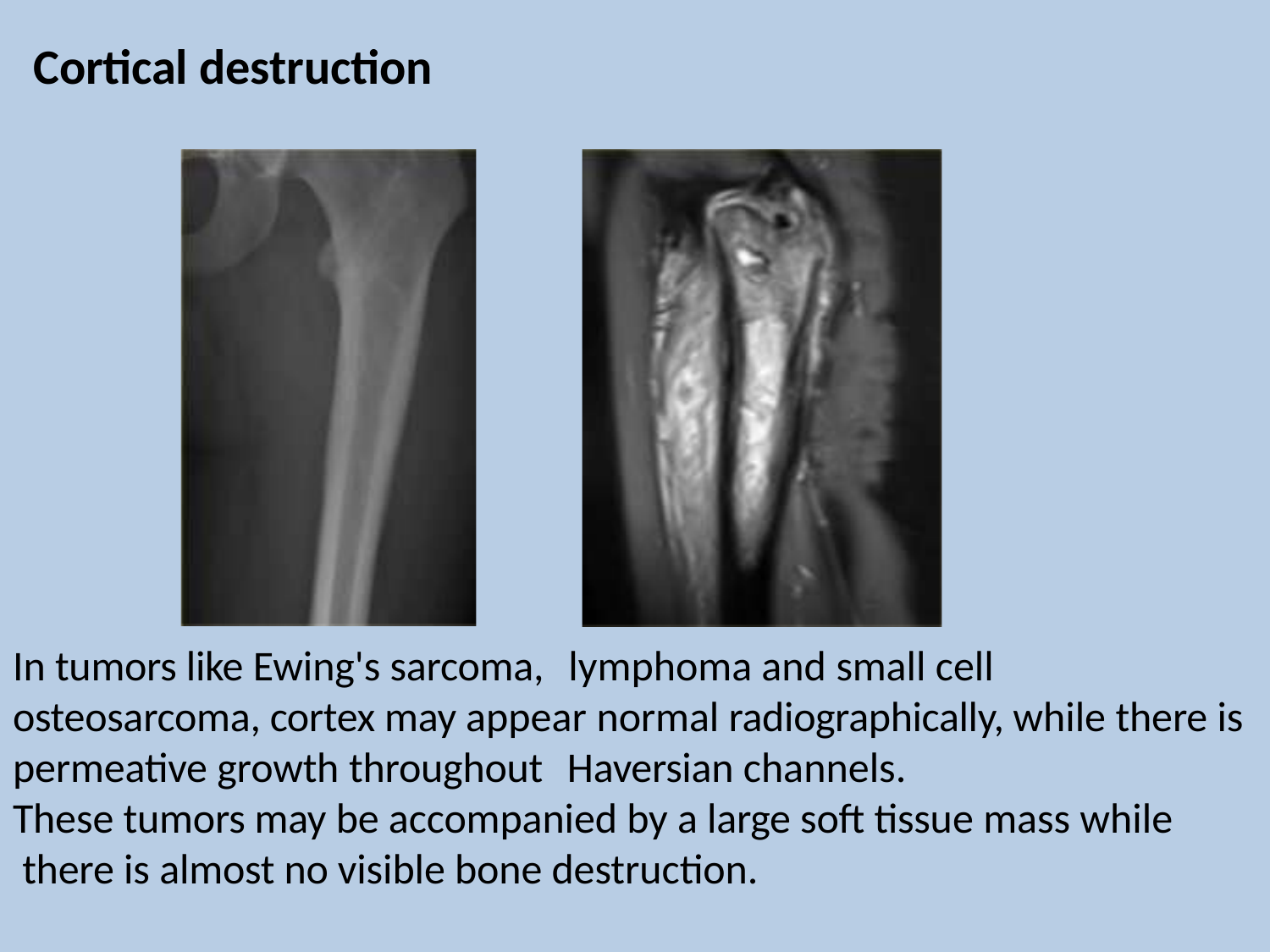

# Cortical destruction

In tumors like Ewing's sarcoma,	lymphoma and small cell
osteosarcoma, cortex may appear normal radiographically, while there is  permeative growth throughout	Haversian channels.
These tumors may be accompanied by a large soft tissue mass while  there is almost no visible bone destruction.